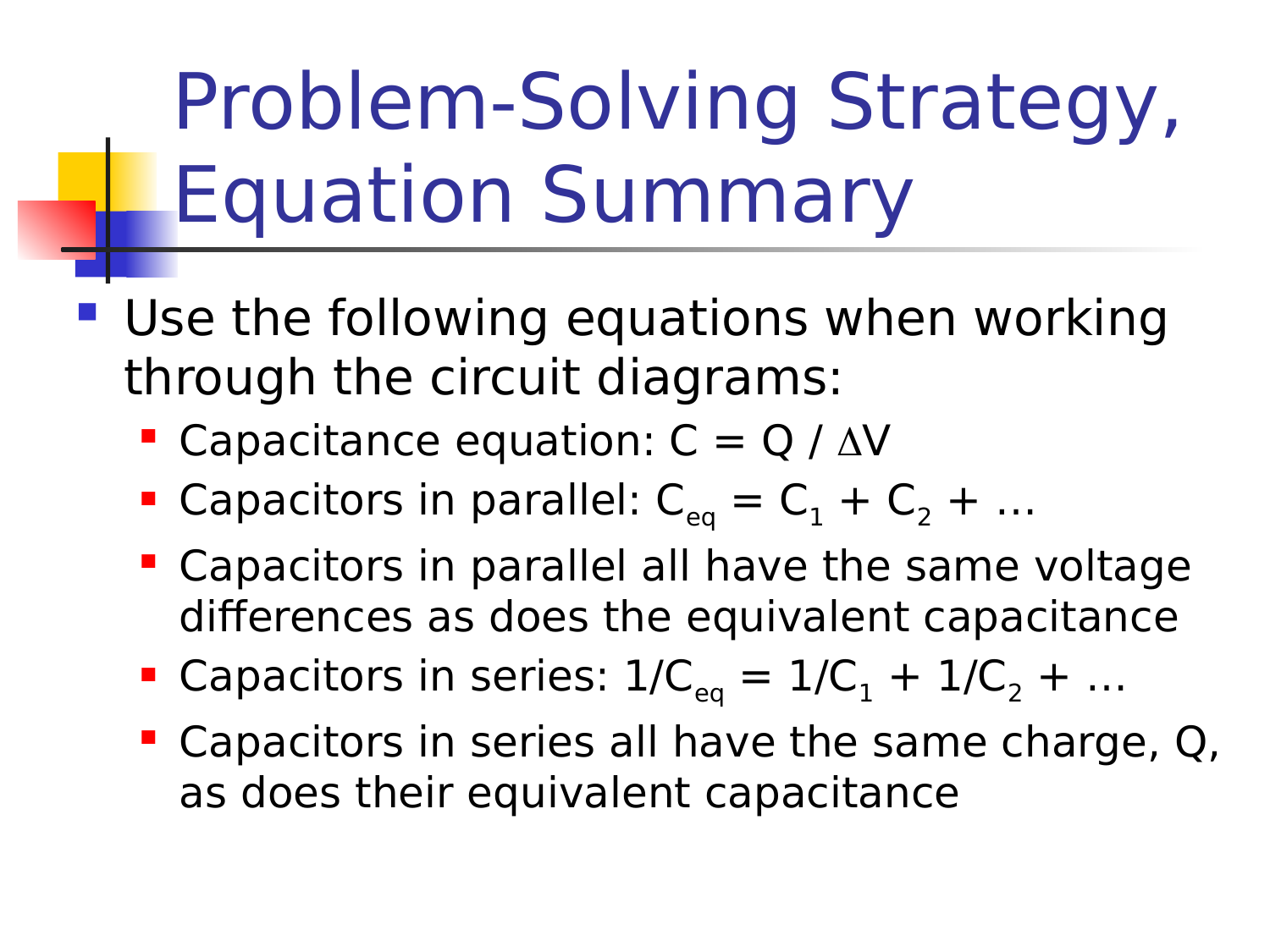

# Problem-Solving Strategy, Equation Summary
Use the following equations when working through the circuit diagrams:
Capacitance equation: C = Q / ΔV
Capacitors in parallel: Ceq = C1 + C2 + …
Capacitors in parallel all have the same voltage differences as does the equivalent capacitance
Capacitors in series: 1/Ceq = 1/C1 + 1/C2 + …
Capacitors in series all have the same charge, Q, as does their equivalent capacitance